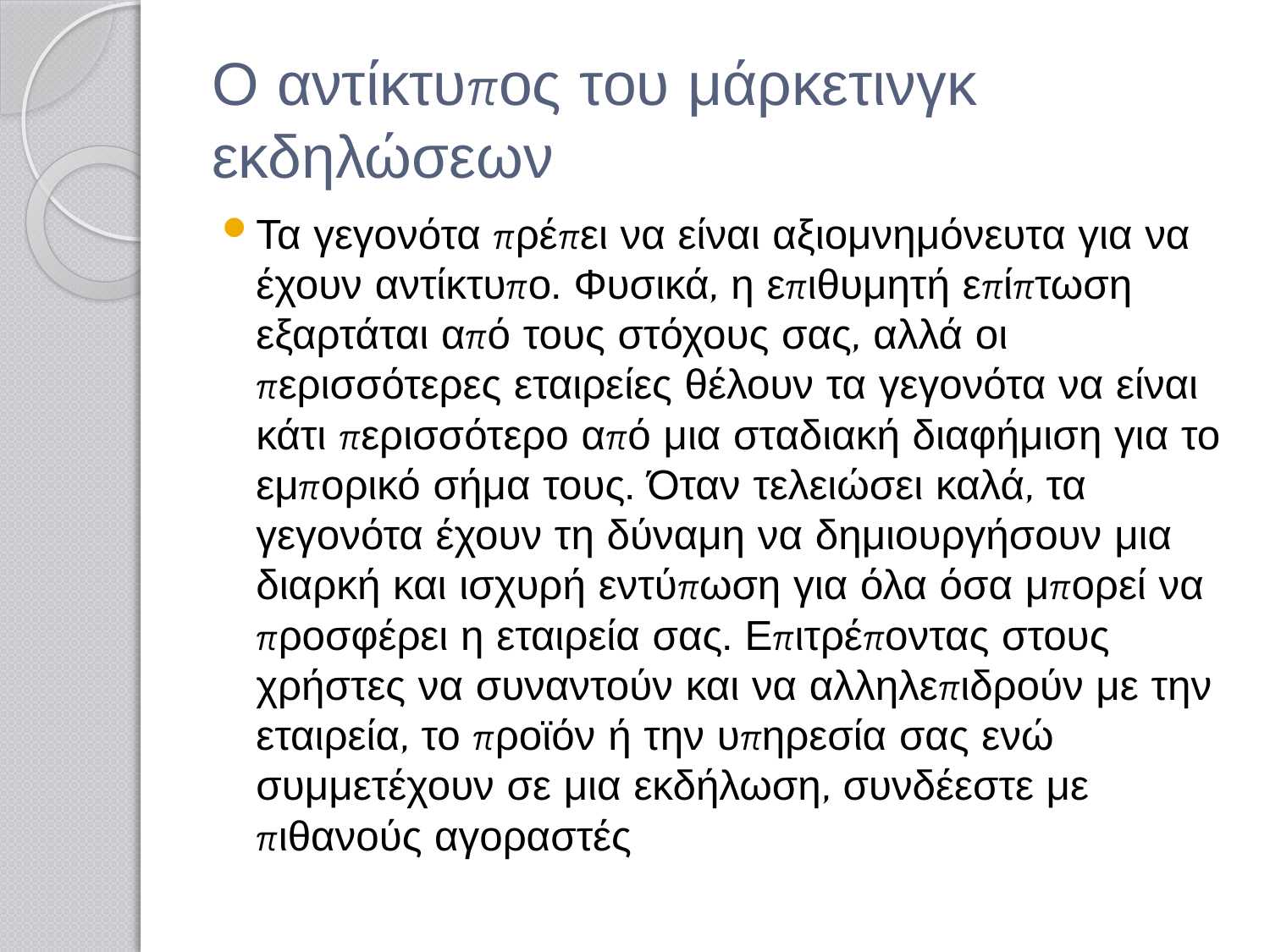

# Ο αντίκτυπος του μάρκετινγκ εκδηλώσεων
Τα γεγονότα πρέπει να είναι αξιομνημόνευτα για να έχουν αντίκτυπο. Φυσικά, η επιθυμητή επίπτωση εξαρτάται από τους στόχους σας, αλλά οι περισσότερες εταιρείες θέλουν τα γεγονότα να είναι κάτι περισσότερο από μια σταδιακή διαφήμιση για το εμπορικό σήμα τους. Όταν τελειώσει καλά, τα γεγονότα έχουν τη δύναμη να δημιουργήσουν μια διαρκή και ισχυρή εντύπωση για όλα όσα μπορεί να προσφέρει η εταιρεία σας. Επιτρέποντας στους χρήστες να συναντούν και να αλληλεπιδρούν με την εταιρεία, το προϊόν ή την υπηρεσία σας ενώ συμμετέχουν σε μια εκδήλωση, συνδέεστε με πιθανούς αγοραστές